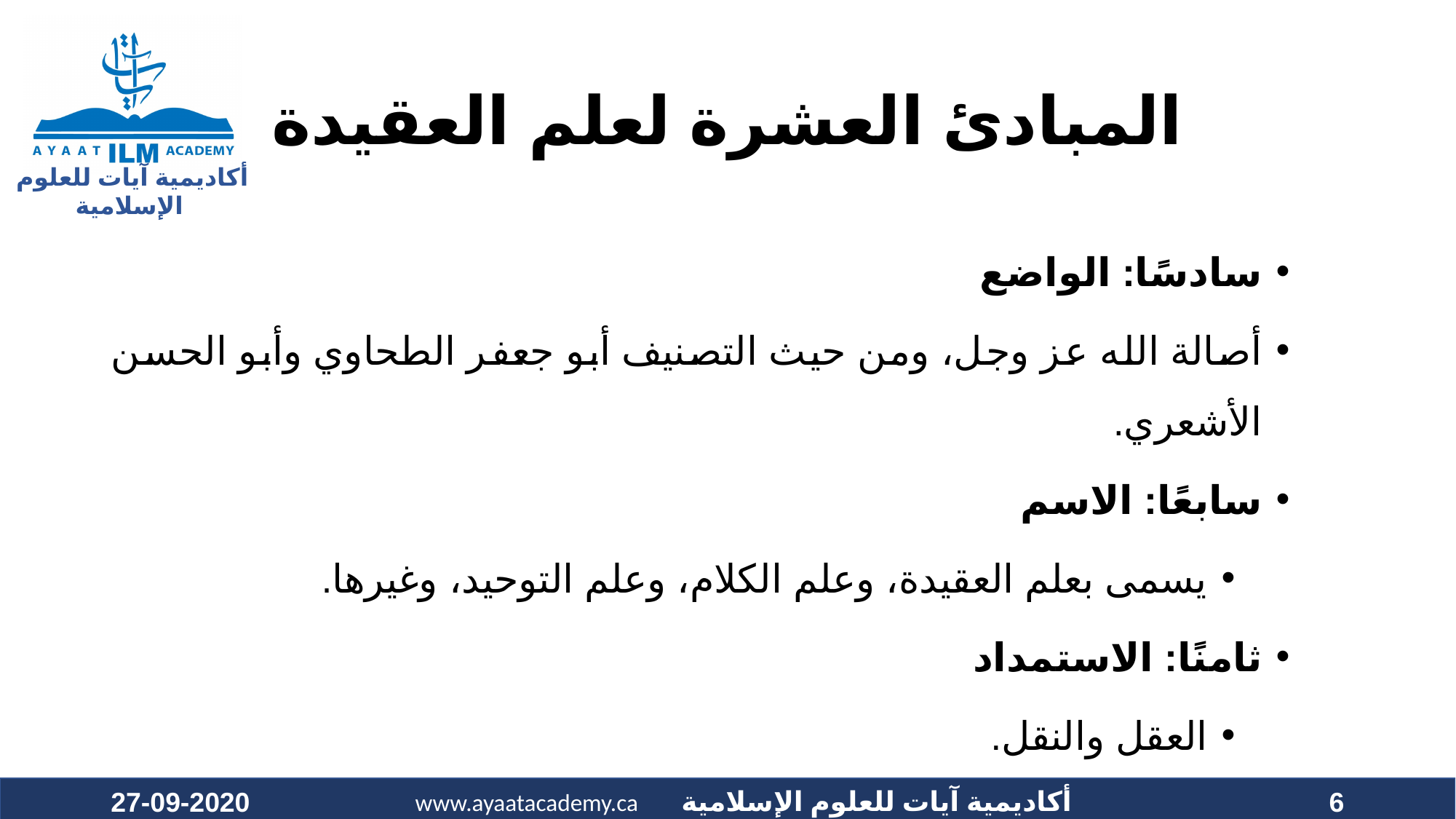

# المبادئ العشرة لعلم العقيدة
سادسًا: الواضع
أصالة الله عز وجل، ومن حيث التصنيف أبو جعفر الطحاوي وأبو الحسن الأشعري.
سابعًا: الاسم
يسمى بعلم العقيدة، وعلم الكلام، وعلم التوحيد، وغيرها.
ثامنًا: الاستمداد
العقل والنقل.
27-09-2020
6